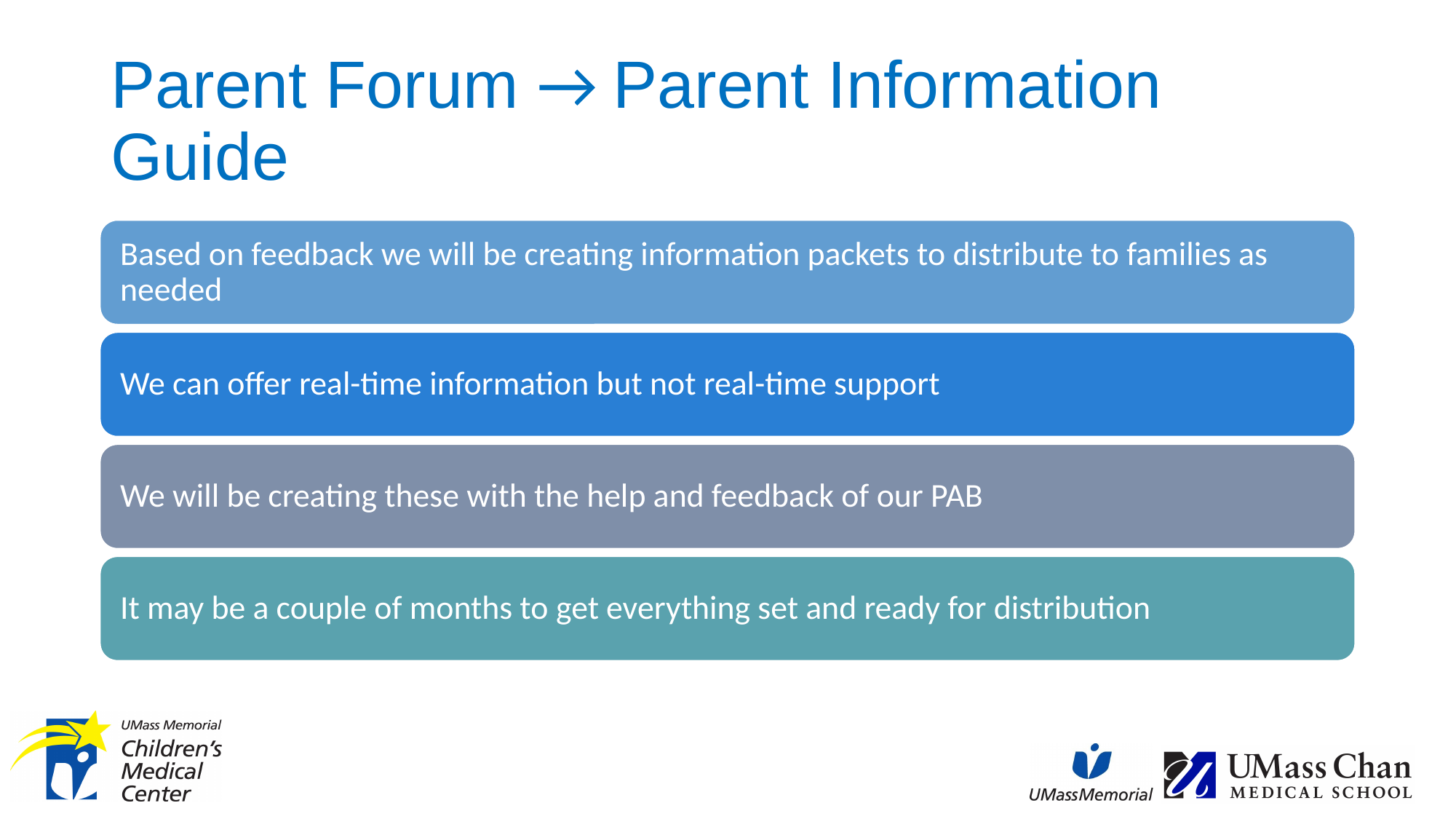

# Parent Forum → Parent Information Guide
Based on feedback we will be creating information packets to distribute to families as needed
We can offer real-time information but not real-time support
We will be creating these with the help and feedback of our PAB
It may be a couple of months to get everything set and ready for distribution